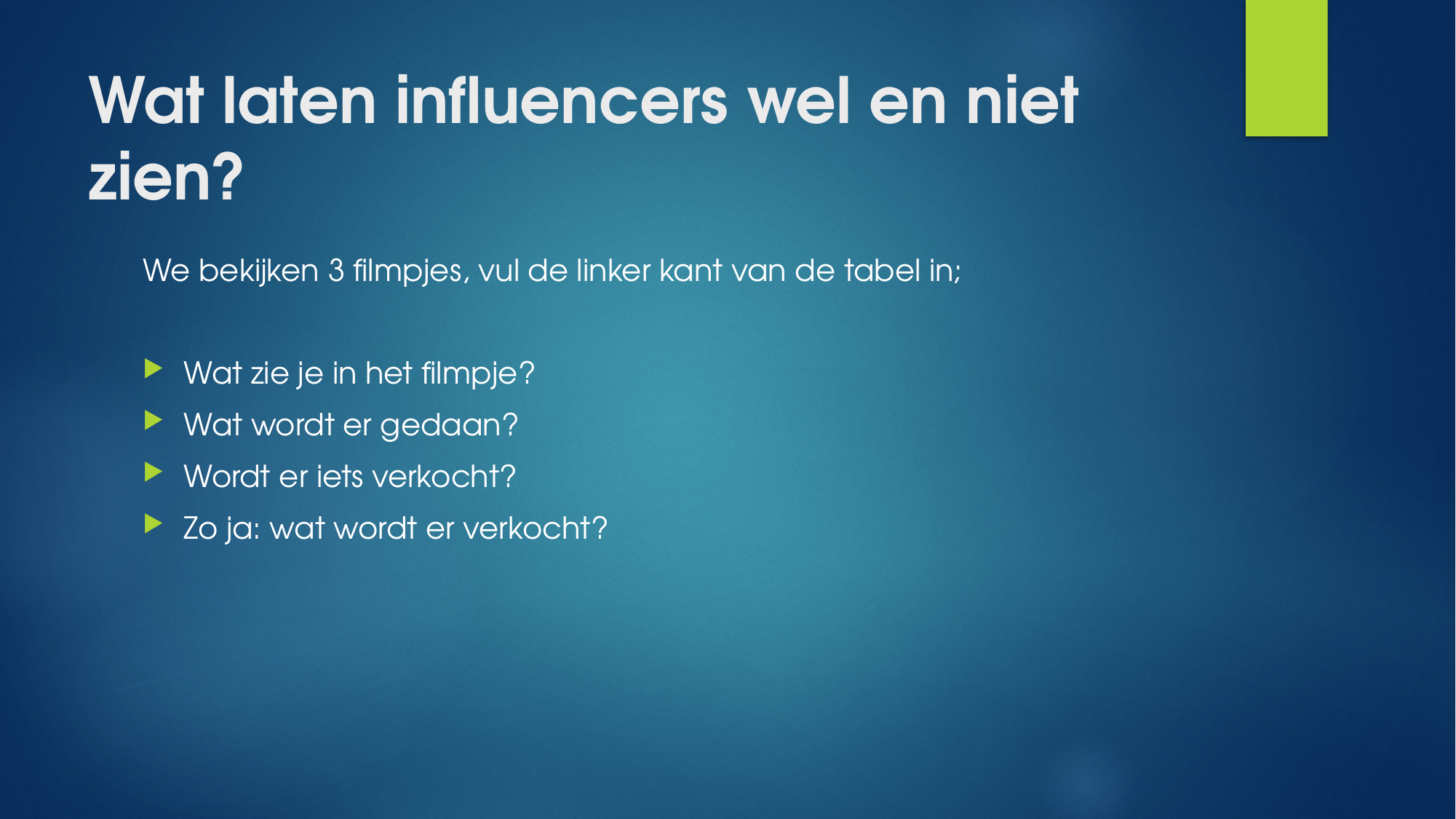

# Wat laten influencers wel en niet zien?
We bekijken 3 filmpjes, vul de linker kant van de tabel in;

Wat zie je in het filmpje?
Wat wordt er gedaan?
Wordt er iets verkocht?
Zo ja: wat wordt er verkocht?